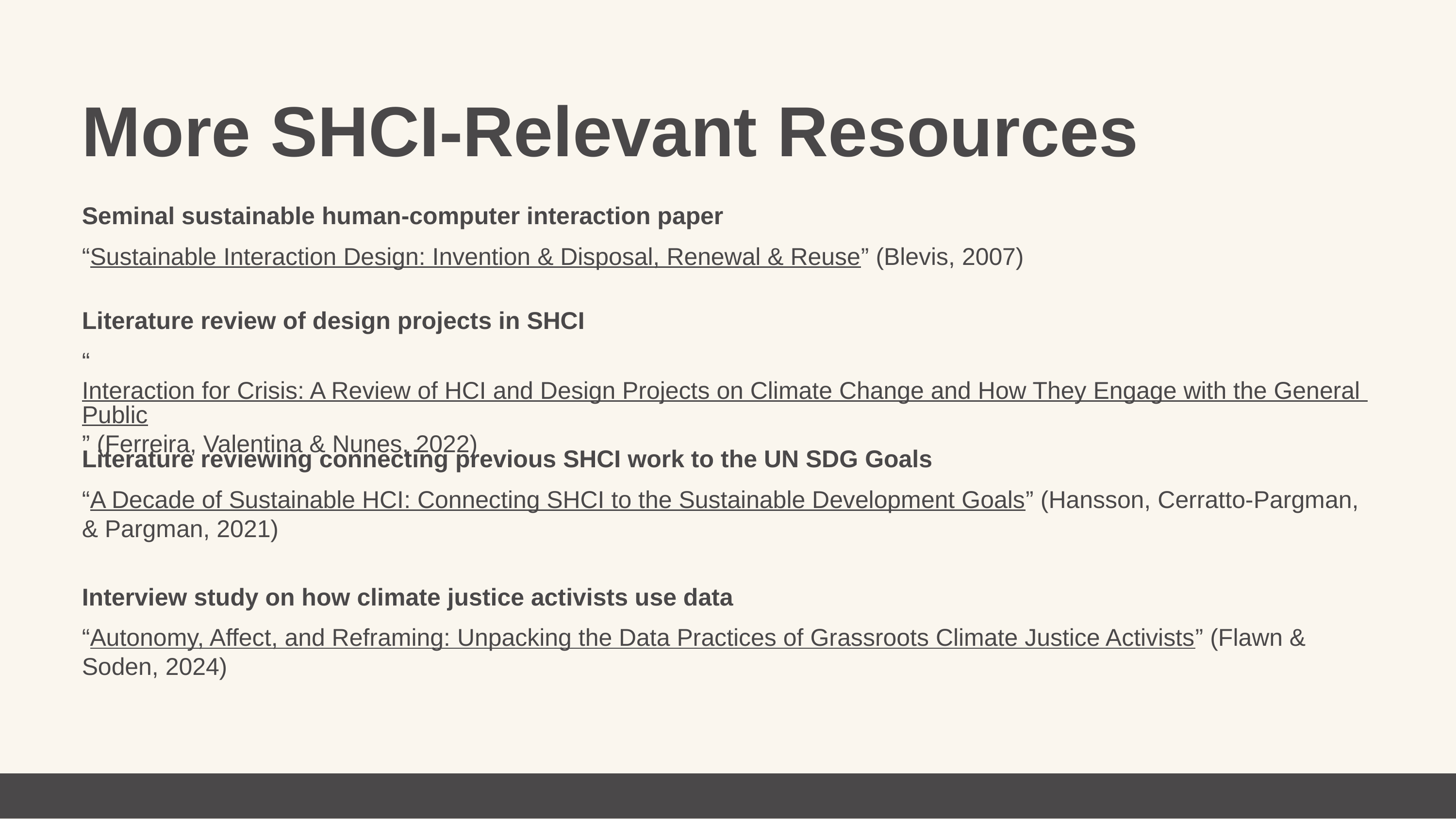

More SHCI-Relevant Resources
Seminal sustainable human-computer interaction paper
“Sustainable Interaction Design: Invention & Disposal, Renewal & Reuse” (Blevis, 2007)
Literature review of design projects in SHCI
“Interaction for Crisis: A Review of HCI and Design Projects on Climate Change and How They Engage with the General Public” (Ferreira, Valentina & Nunes, 2022)
Literature reviewing connecting previous SHCI work to the UN SDG Goals
“A Decade of Sustainable HCI: Connecting SHCI to the Sustainable Development Goals” (Hansson, Cerratto-Pargman, & Pargman, 2021)
Interview study on how climate justice activists use data
“Autonomy, Affect, and Reframing: Unpacking the Data Practices of Grassroots Climate Justice Activists” (Flawn & Soden, 2024)